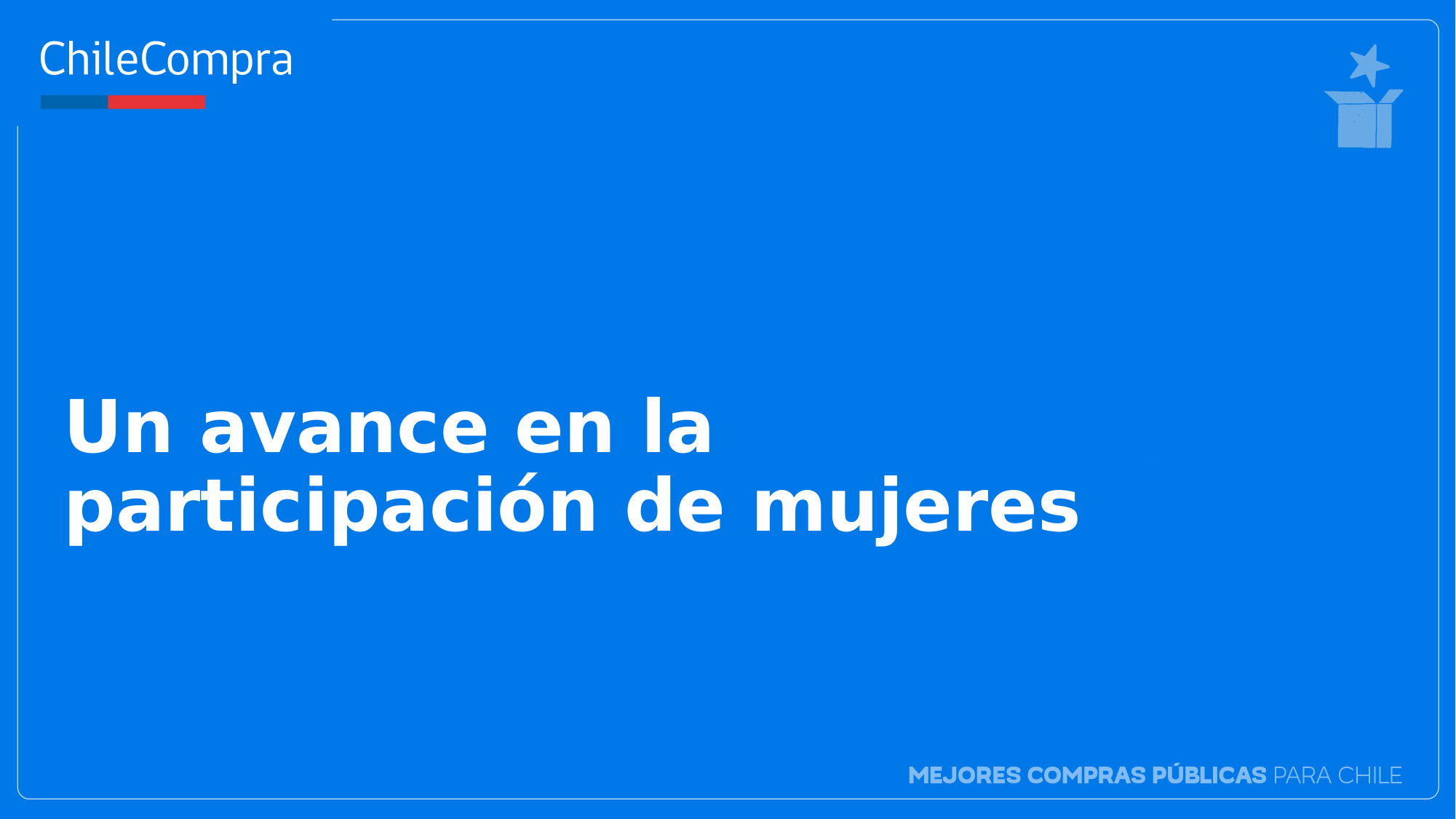

# Un avance en la participación de mujeres